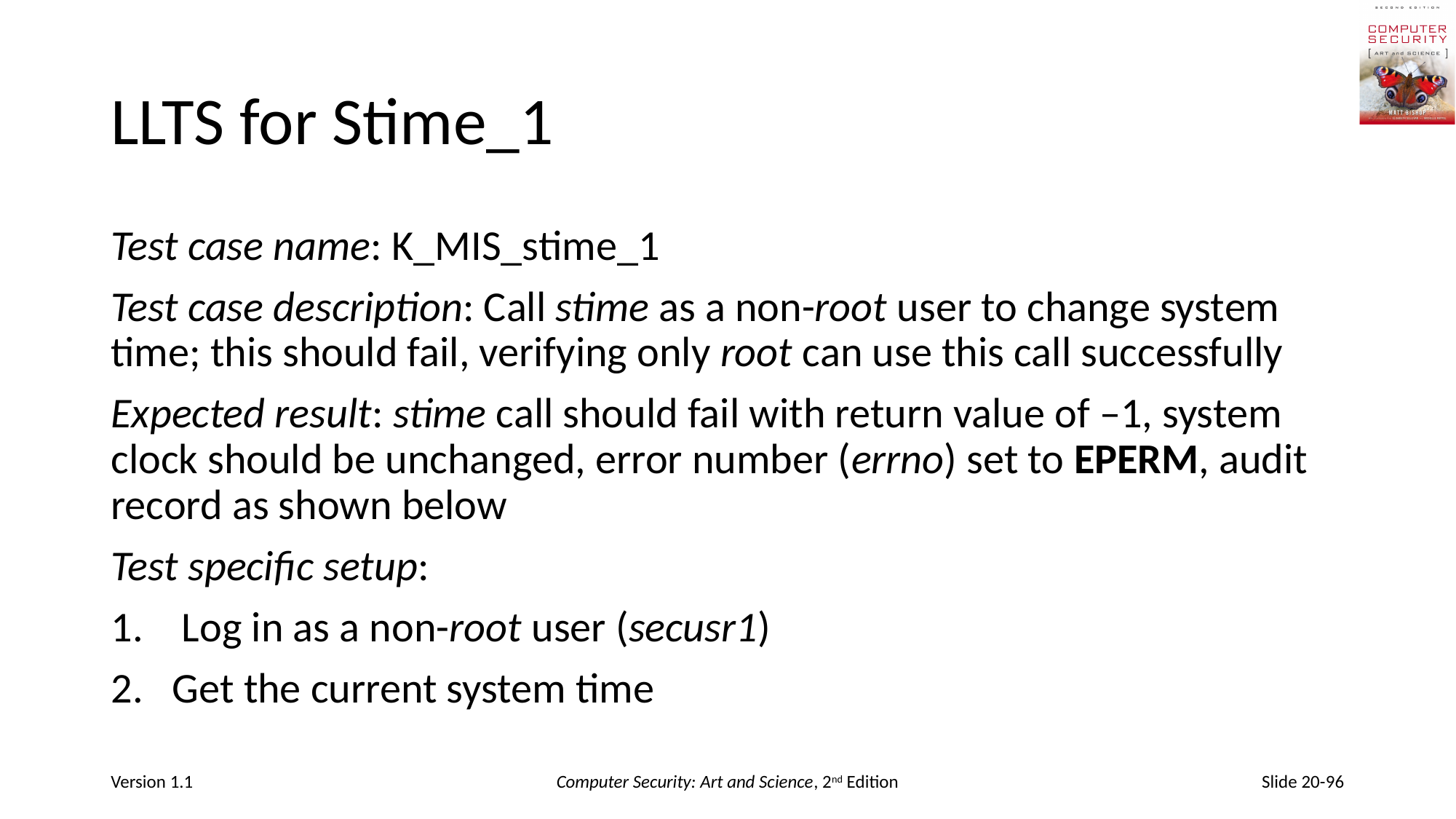

# LLTS for Stime_1
Test case name: K_MIS_stime_1
Test case description: Call stime as a non-root user to change system time; this should fail, verifying only root can use this call successfully
Expected result: stime call should fail with return value of –1, system clock should be unchanged, error number (errno) set to EPERM, audit record as shown below
Test specific setup:
 Log in as a non-root user (secusr1)
Get the current system time
Version 1.1
Computer Security: Art and Science, 2nd Edition
Slide 20-96